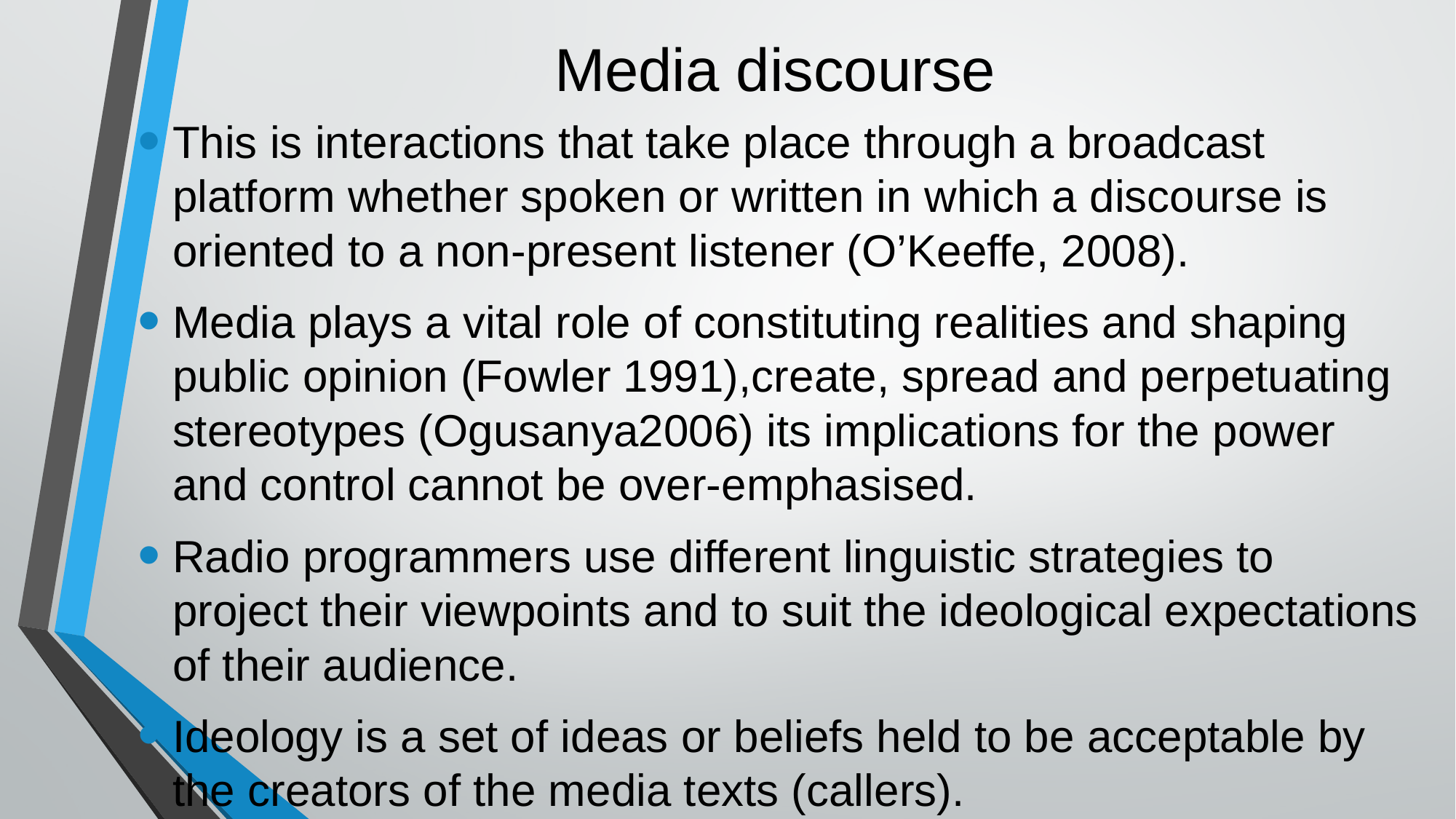

# Media discourse
This is interactions that take place through a broadcast platform whether spoken or written in which a discourse is oriented to a non-present listener (O’Keeffe, 2008).
Media plays a vital role of constituting realities and shaping public opinion (Fowler 1991),create, spread and perpetuating stereotypes (Ogusanya2006) its implications for the power and control cannot be over-emphasised.
Radio programmers use different linguistic strategies to project their viewpoints and to suit the ideological expectations of their audience.
Ideology is a set of ideas or beliefs held to be acceptable by the creators of the media texts (callers).
The same ideologies are also based on a set of beliefs and attitudes that individuals and groups hold.